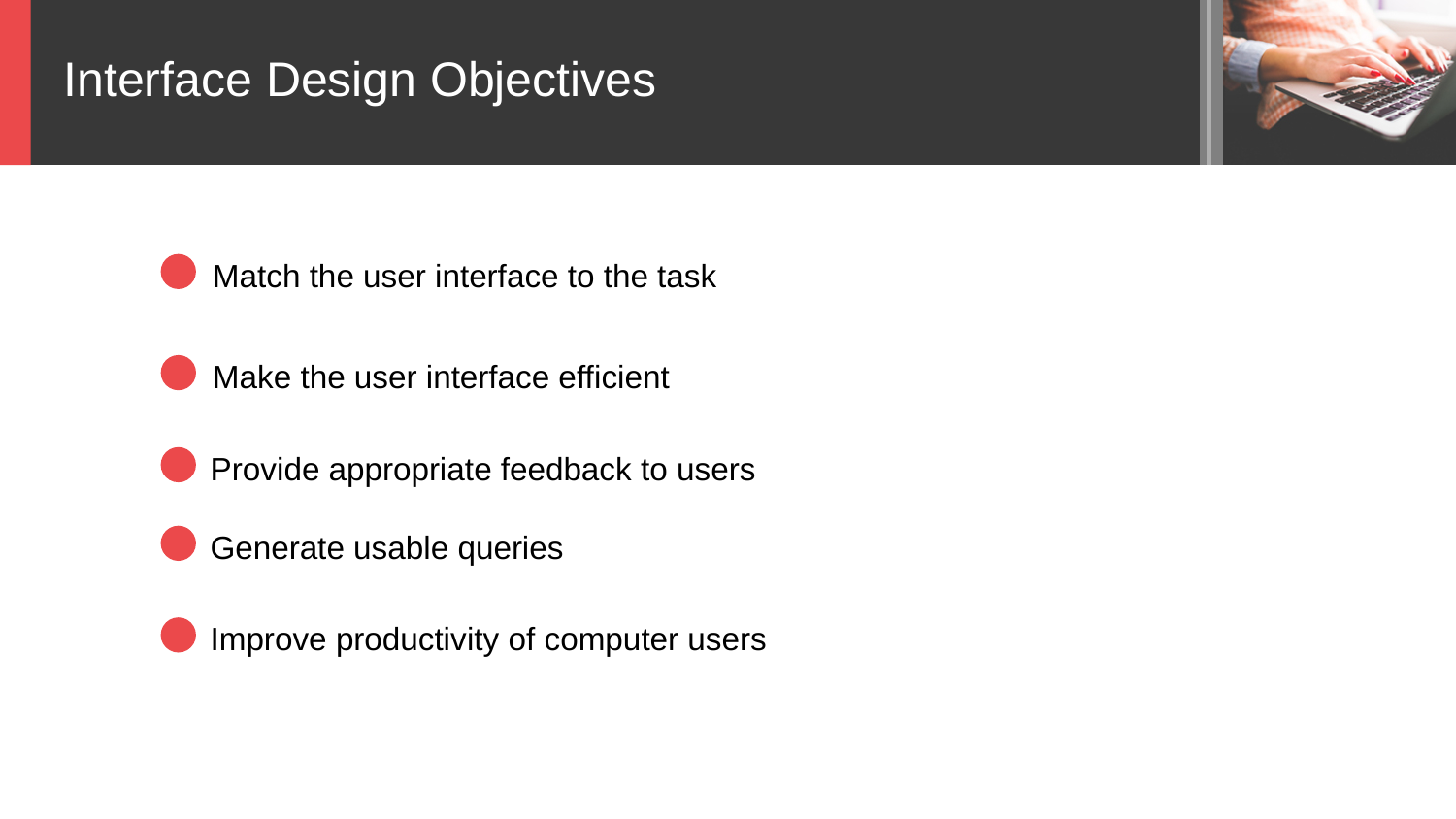

Interface Design Objectives
Match the user interface to the task

Make the user interface efficient

Provide appropriate feedback to users

Generate usable queries

Improve productivity of computer users